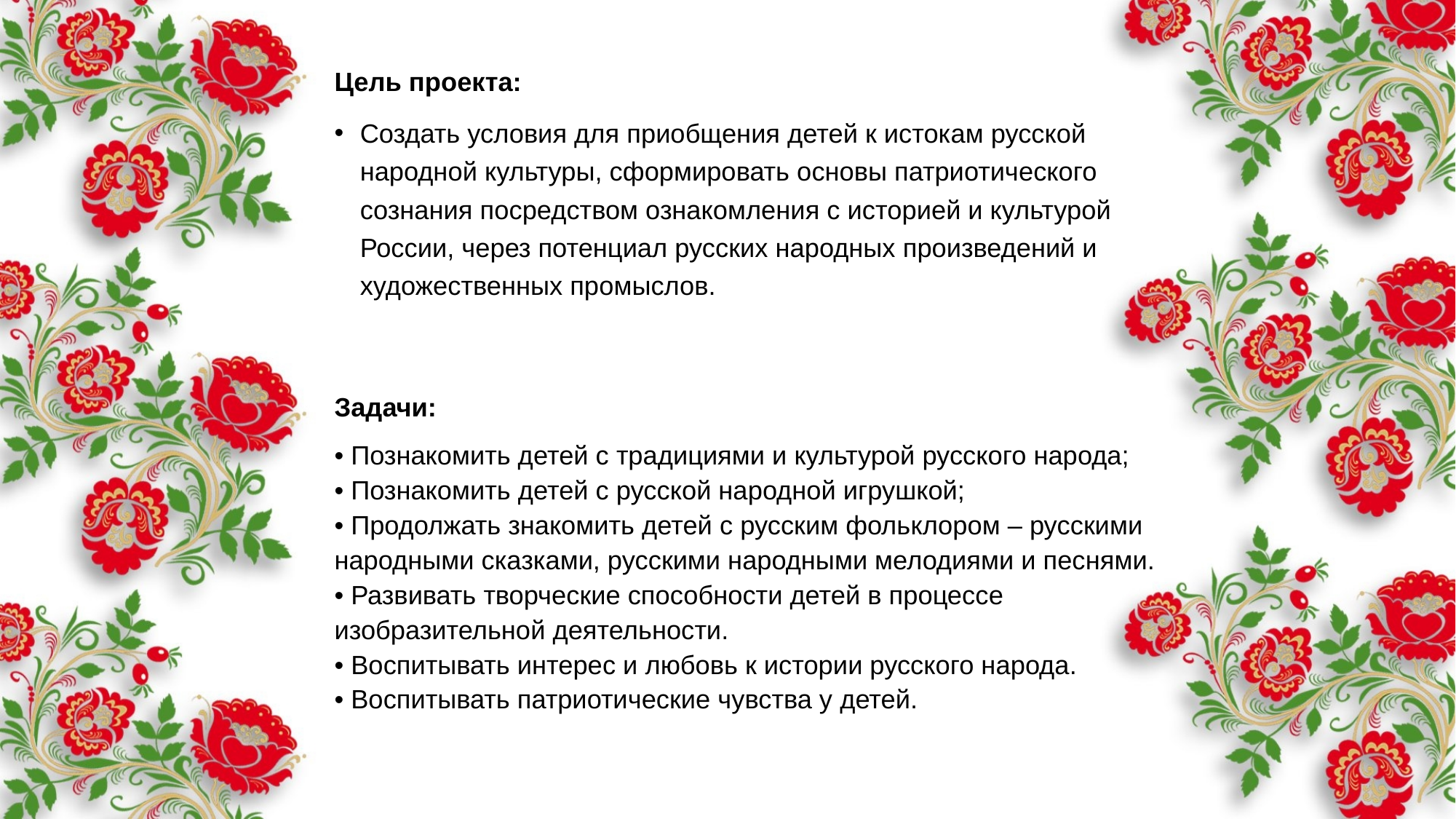

Цель проекта:
Создать условия для приобщения детей к истокам русской народной культуры, сформировать основы патриотического сознания посредством ознакомления с историей и культурой России, через потенциал русских народных произведений и художественных промыслов.

Задачи:
• Познакомить детей с традициями и культурой русского народа;
• Познакомить детей с русской народной игрушкой;
• Продолжать знакомить детей с русским фольклором – русскими народными сказками, русскими народными мелодиями и песнями.
• Развивать творческие способности детей в процессе изобразительной деятельности.
• Воспитывать интерес и любовь к истории русского народа.
• Воспитывать патриотические чувства у детей.

#